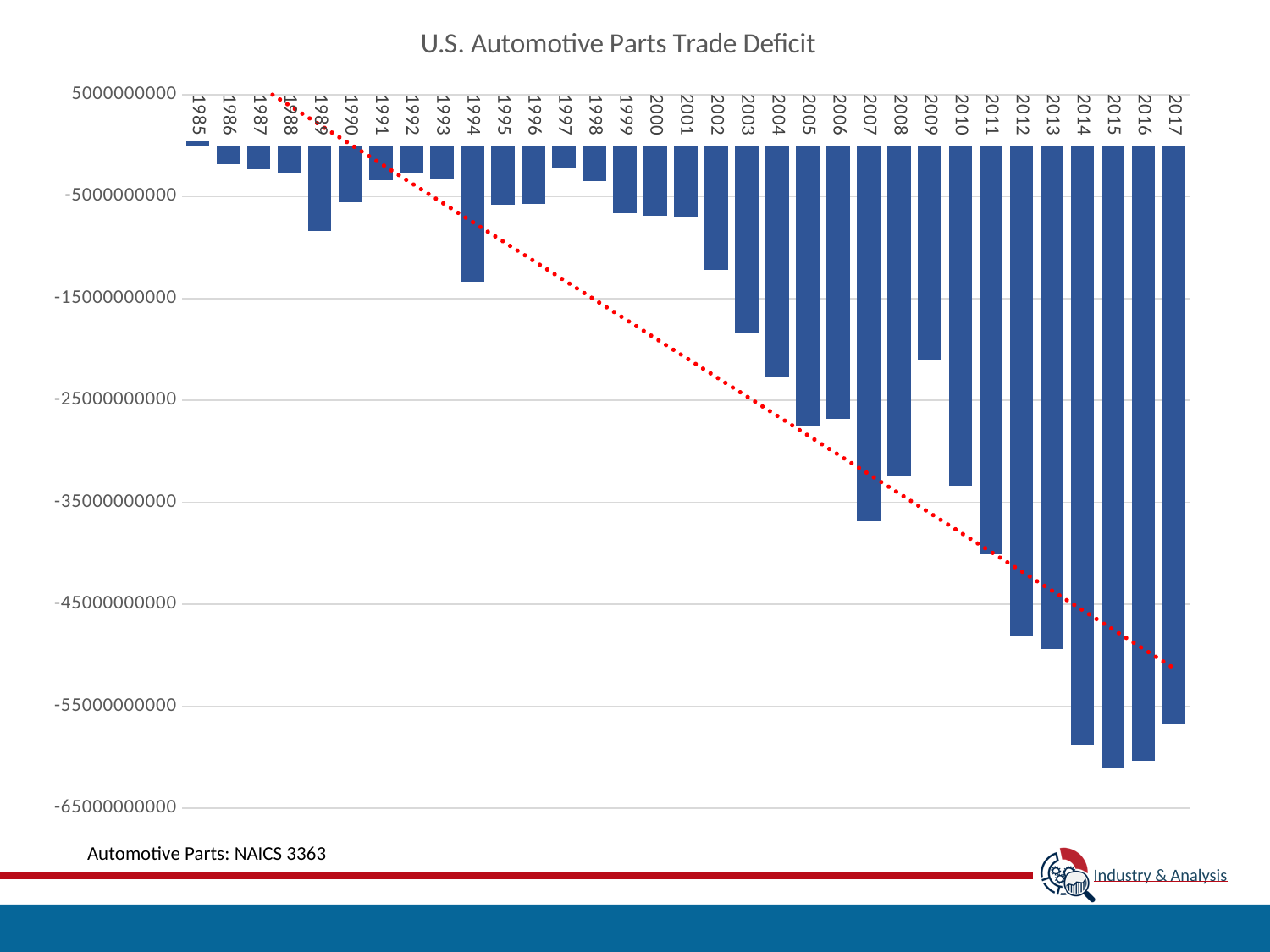

### Chart: U.S. Automotive Parts Trade Deficit

| Category | Auto Parts Trade Deficit | Labels |
|---|---|---|
| 1985 | 409900618.0 | 400000000.0 |
| 1986 | -1796760011.0 | 400000000.0 |
| 1987 | -2345028045.0 | 400000000.0 |
| 1988 | -2765366880.0 | 400000000.0 |
| 1989 | -8393014304.0 | 400000000.0 |
| 1990 | -5585594387.0 | 400000000.0 |
| 1991 | -3404568893.0 | 400000000.0 |
| 1992 | -2740994680.0 | 400000000.0 |
| 1993 | -3195114423.0 | 400000000.0 |
| 1994 | -13345797584.0 | 400000000.0 |
| 1995 | -5795242223.0 | 400000000.0 |
| 1996 | -5750894574.0 | 400000000.0 |
| 1997 | -2158491200.0 | 400000000.0 |
| 1998 | -3443738134.0 | 400000000.0 |
| 1999 | -6638125972.0 | 400000000.0 |
| 2000 | -6848254197.0 | 400000000.0 |
| 2001 | -7025640581.0 | 400000000.0 |
| 2002 | -12172317737.0 | 400000000.0 |
| 2003 | -18376637107.0 | 400000000.0 |
| 2004 | -22744238468.0 | 400000000.0 |
| 2005 | -27577966531.0 | 400000000.0 |
| 2006 | -26779690388.0 | 400000000.0 |
| 2007 | -36892706589.0 | 400000000.0 |
| 2008 | -32404796436.0 | 400000000.0 |
| 2009 | -21080401981.0 | 400000000.0 |
| 2010 | -33383680124.0 | 400000000.0 |
| 2011 | -40079611315.0 | 400000000.0 |
| 2012 | -48145529657.0 | 400000000.0 |
| 2013 | -49377224834.0 | 400000000.0 |
| 2014 | -58760013764.0 | 400000000.0 |
| 2015 | -61012329440.0 | 400000000.0 |
| 2016 | -60335177434.0 | 400000000.0 |
| 2017 | -56726727713.0 | 400000000.0 |
Automotive Parts: NAICS 3363